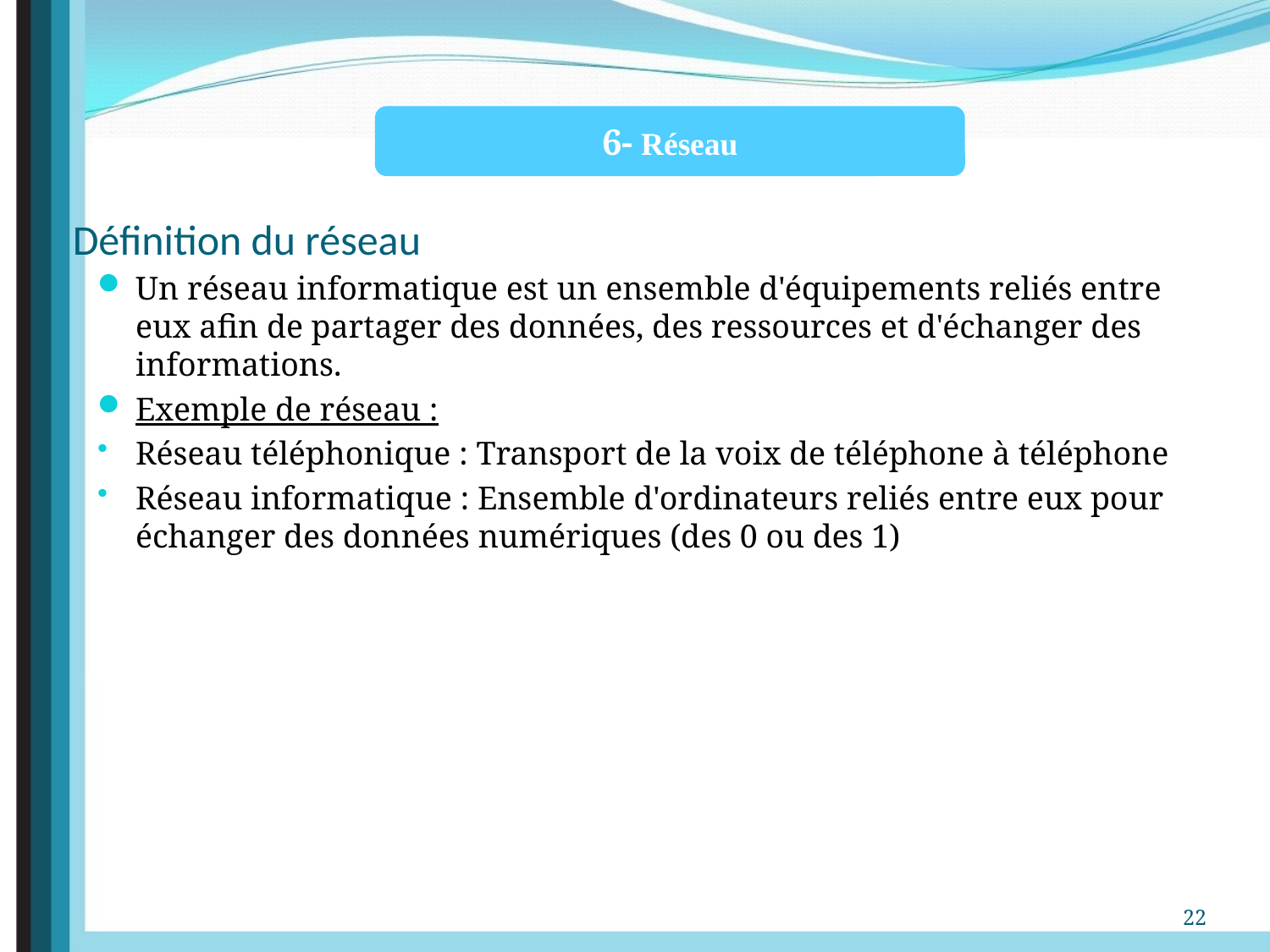

6- Réseau
# Définition du réseau
Un réseau informatique est un ensemble d'équipements reliés entre eux afin de partager des données, des ressources et d'échanger des informations.
Exemple de réseau :
Réseau téléphonique : Transport de la voix de téléphone à téléphone
Réseau informatique : Ensemble d'ordinateurs reliés entre eux pour échanger des données numériques (des 0 ou des 1)

22